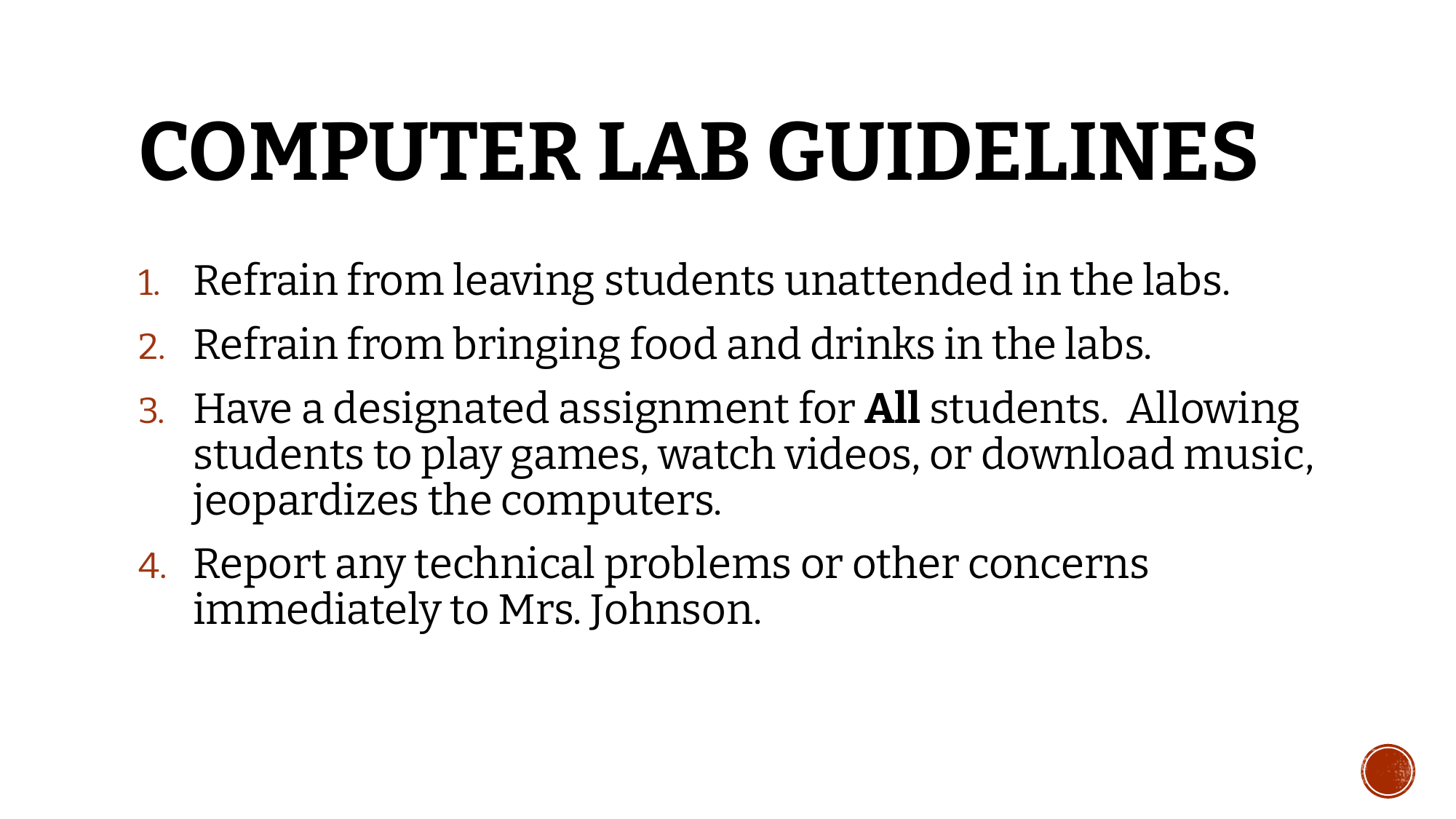

# Computer Lab Guidelines
Refrain from leaving students unattended in the labs.
Refrain from bringing food and drinks in the labs.
Have a designated assignment for All students.  Allowing students to play games, watch videos, or download music, jeopardizes the computers.
Report any technical problems or other concerns immediately to Mrs. Johnson.